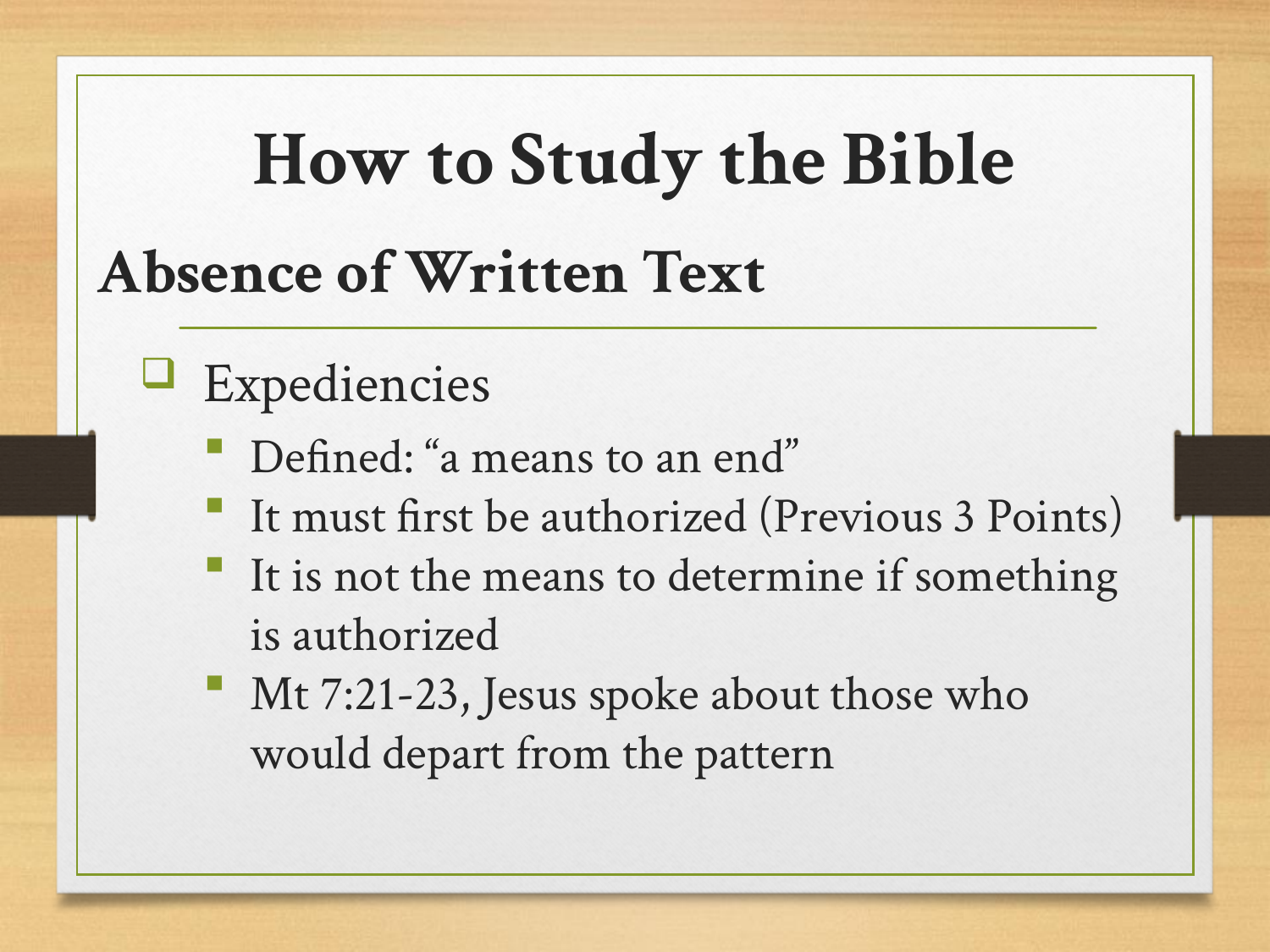

# How to Study the Bible
Absence of Written Text
Expediencies
Defined: “a means to an end”
It must first be authorized (Previous 3 Points)
It is not the means to determine if something is authorized
Mt 7:21-23, Jesus spoke about those who would depart from the pattern